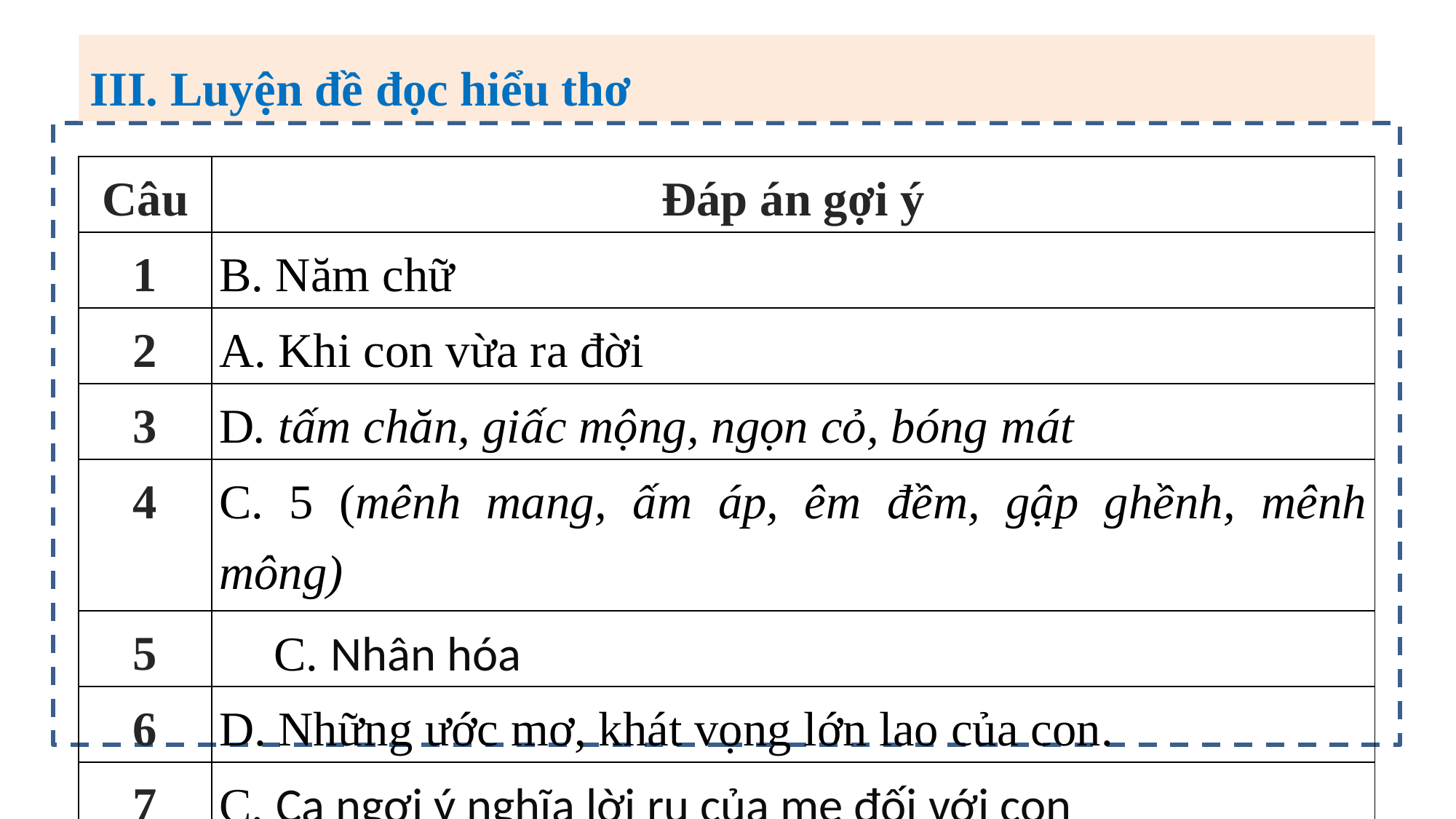

III. Luyện đề đọc hiểu thơ

| Câu | Đáp án gợi ý |
| --- | --- |
| 1 | B. Năm chữ |
| 2 | A. Khi con vừa ra đời |
| 3 | D. tấm chăn, giấc mộng, ngọn cỏ, bóng mát |
| 4 | C. 5 (mênh mang, ấm áp, êm đềm, gập ghềnh, mênh mông) |
| 5 | C. Nhân hóa |
| 6 | D. Những ước mơ, khát vọng lớn lao của con. |
| 7 | C. Ca ngợi ý nghĩa lời ru của mẹ đối với con |